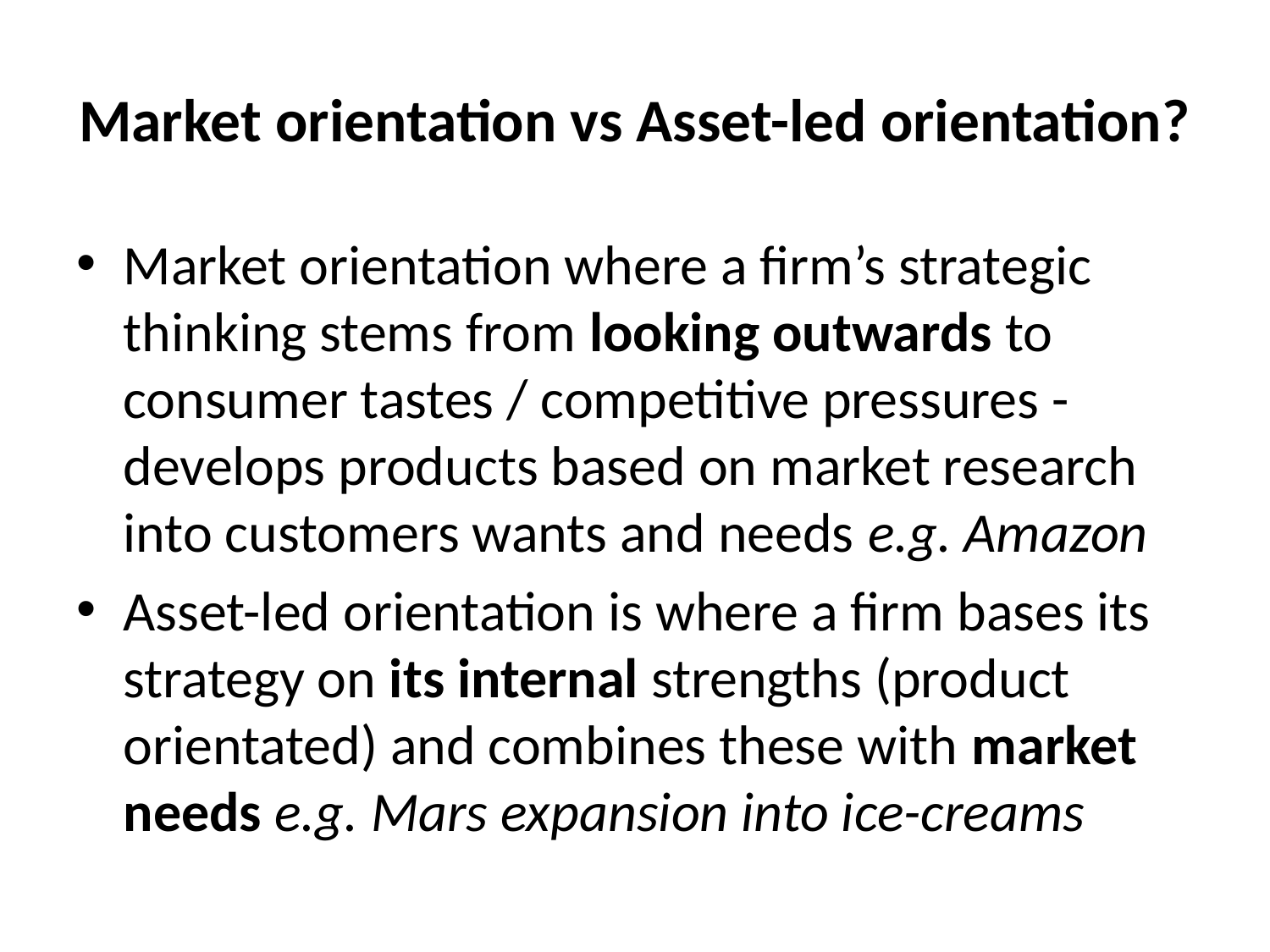

# Market orientation vs Asset-led orientation?
Market orientation where a firm’s strategic thinking stems from looking outwards to consumer tastes / competitive pressures - develops products based on market research into customers wants and needs e.g. Amazon
Asset-led orientation is where a firm bases its strategy on its internal strengths (product orientated) and combines these with market needs e.g. Mars expansion into ice-creams